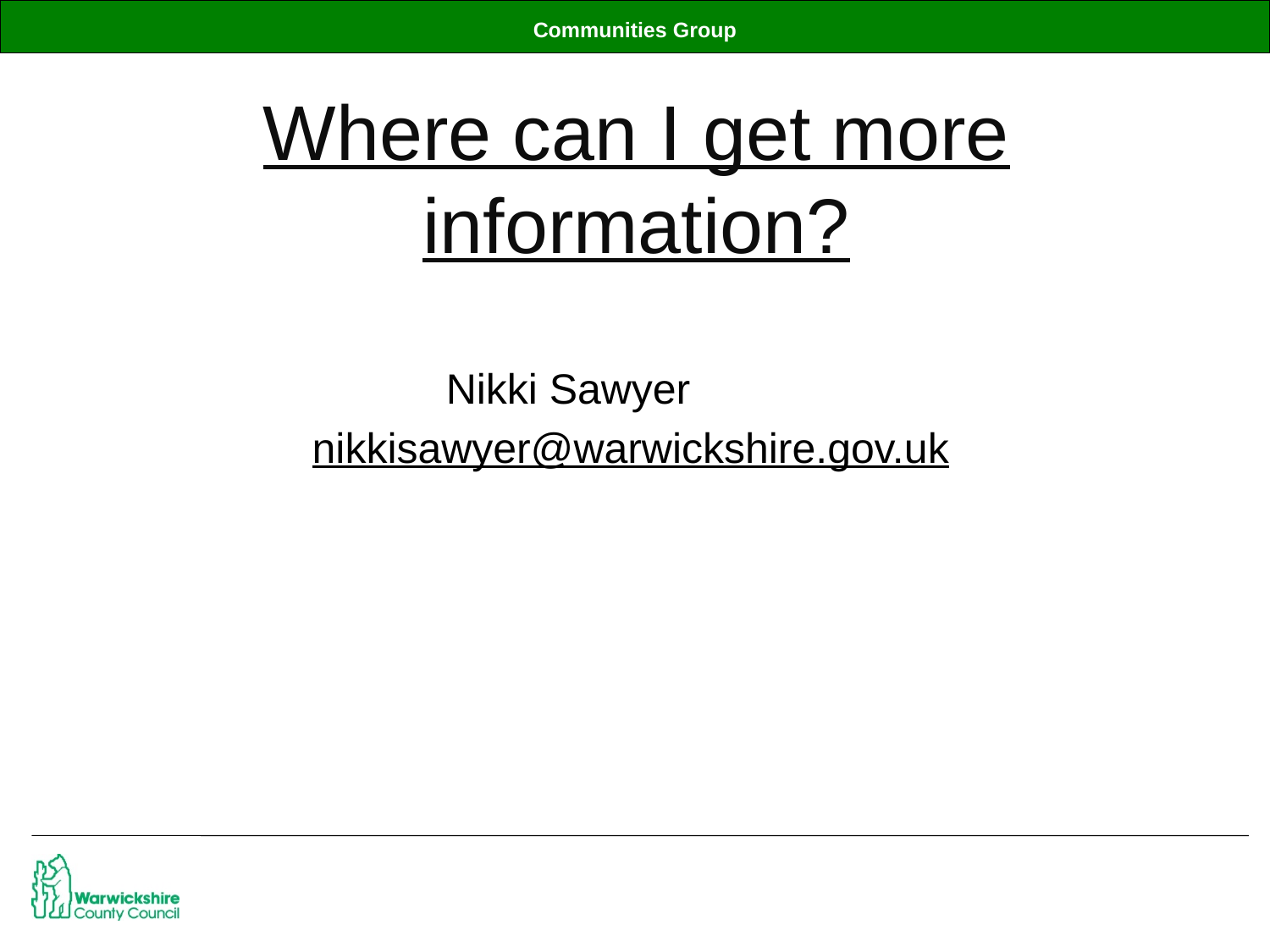

# Where can I get more information?

Nikki Sawyer
nikkisawyer@warwickshire.gov.uk